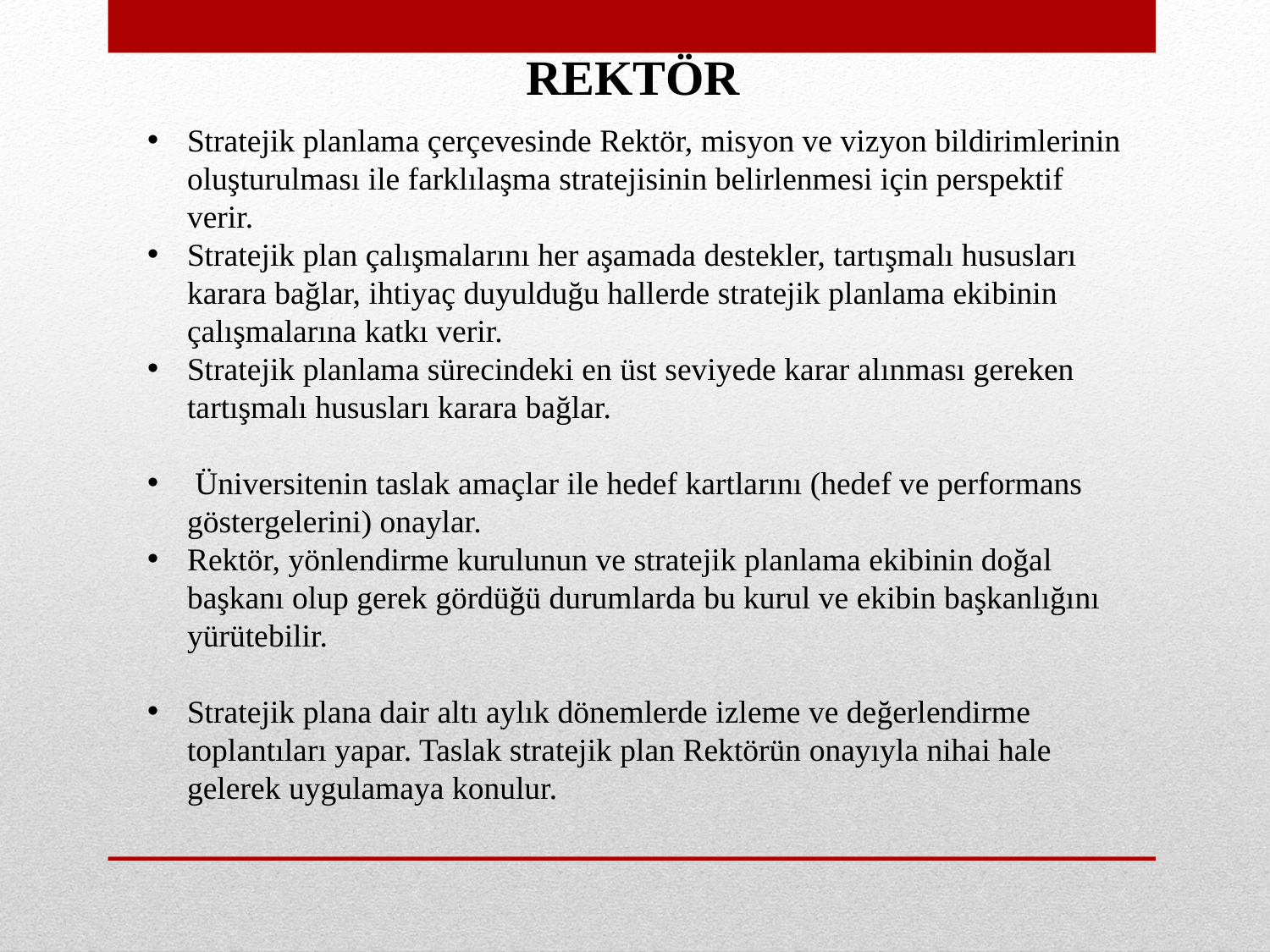

REKTÖR

Stratejik planlama çerçevesinde Rektör, misyon ve vizyon bildirimlerinin oluşturulması ile farklılaşma stratejisinin belirlenmesi için perspektif verir.
Stratejik plan çalışmalarını her aşamada destekler, tartışmalı hususları karara bağlar, ihtiyaç duyulduğu hallerde stratejik planlama ekibinin çalışmalarına katkı verir.
Stratejik planlama sürecindeki en üst seviyede karar alınması gereken tartışmalı hususları karara bağlar.

 Üniversitenin taslak amaçlar ile hedef kartlarını (hedef ve performans göstergelerini) onaylar.
Rektör, yönlendirme kurulunun ve stratejik planlama ekibinin doğal başkanı olup gerek gördüğü durumlarda bu kurul ve ekibin başkanlığını yürütebilir.

Stratejik plana dair altı aylık dönemlerde izleme ve değerlendirme toplantıları yapar. Taslak stratejik plan Rektörün onayıyla nihai hale gelerek uygulamaya konulur.